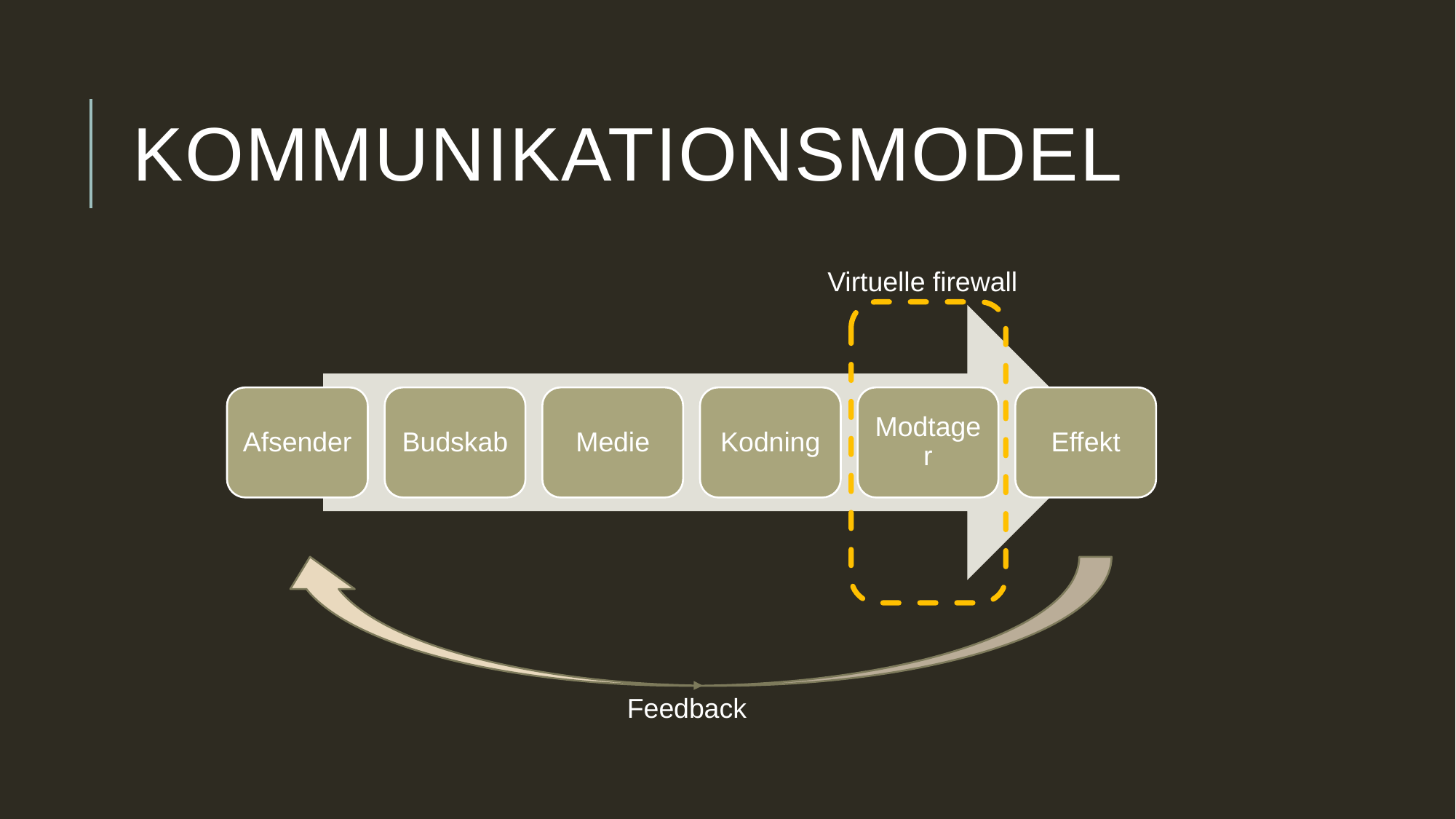

# Kommunikationsmodel
Virtuelle firewall

Afsender
Budskab
Medie
Kodning
Modtager
Effekt

Feedback